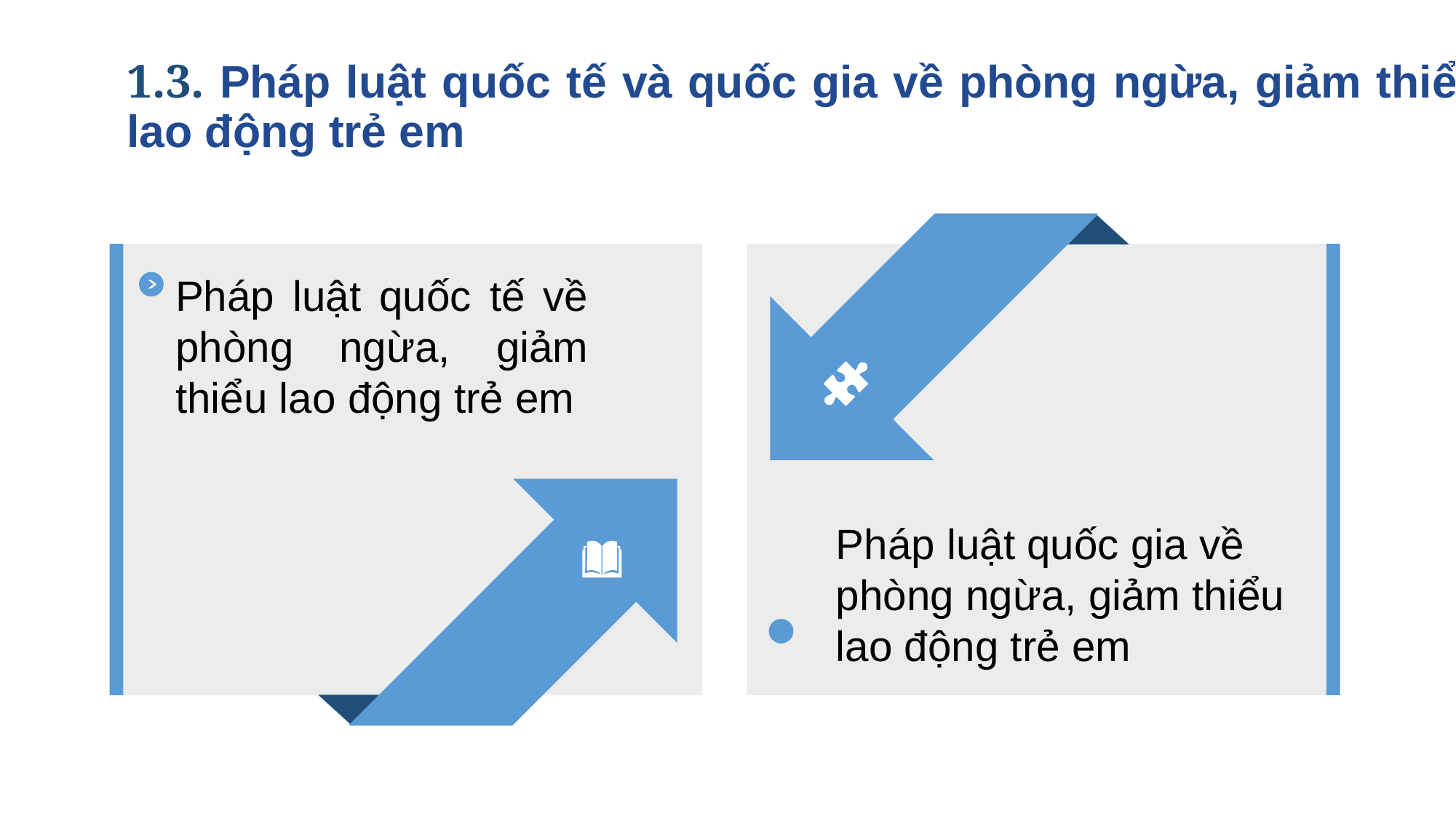

1.3. Pháp luật quốc tế và quốc gia về phòng ngừa, giảm thiểu lao động trẻ em

Pháp luật quốc tế về phòng ngừa, giảm thiểu lao động trẻ em

Pháp luật quốc gia về phòng ngừa, giảm thiểu lao động trẻ em